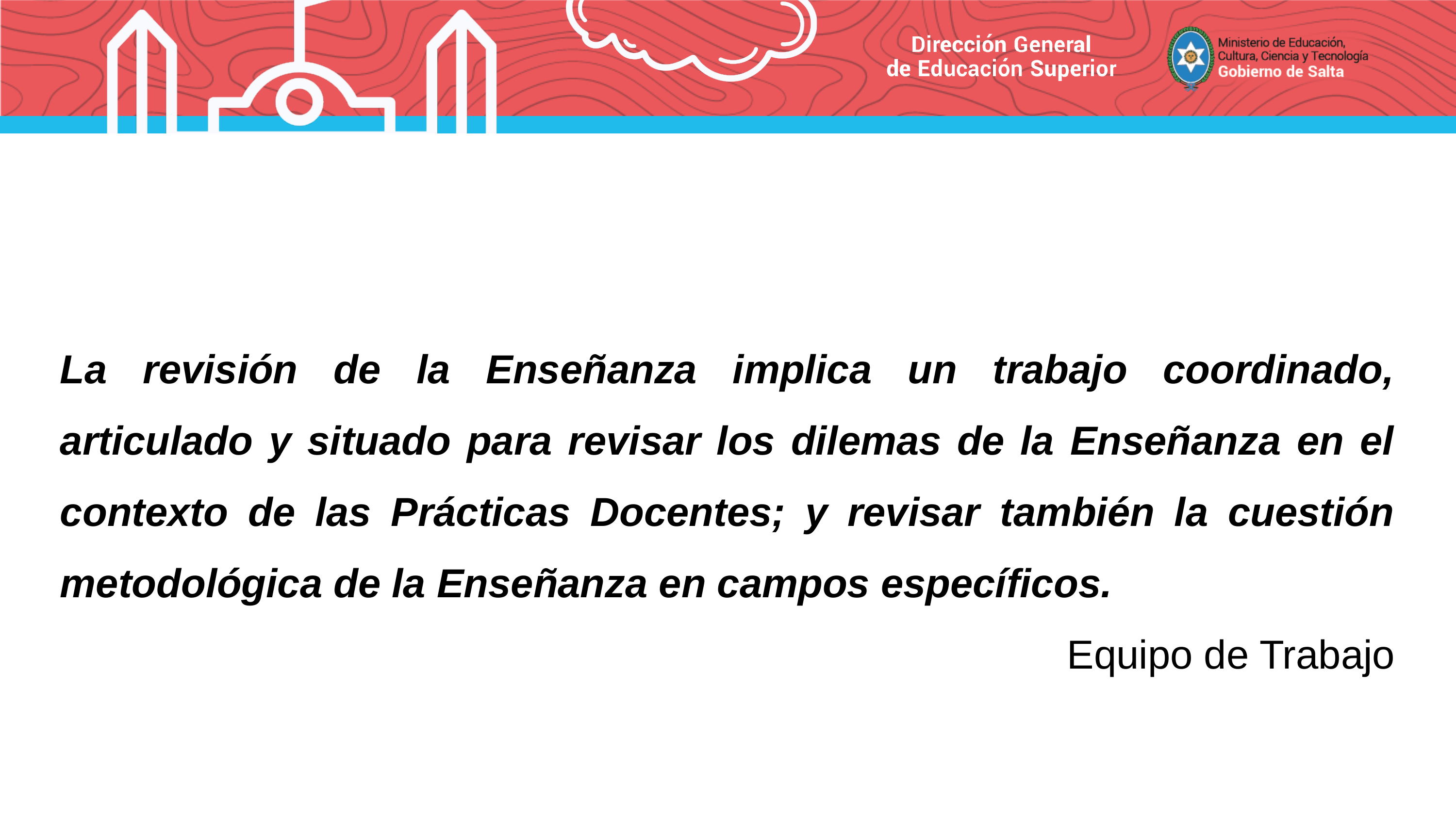

La revisión de la Enseñanza implica un trabajo coordinado, articulado y situado para revisar los dilemas de la Enseñanza en el contexto de las Prácticas Docentes; y revisar también la cuestión metodológica de la Enseñanza en campos específicos.
Equipo de Trabajo